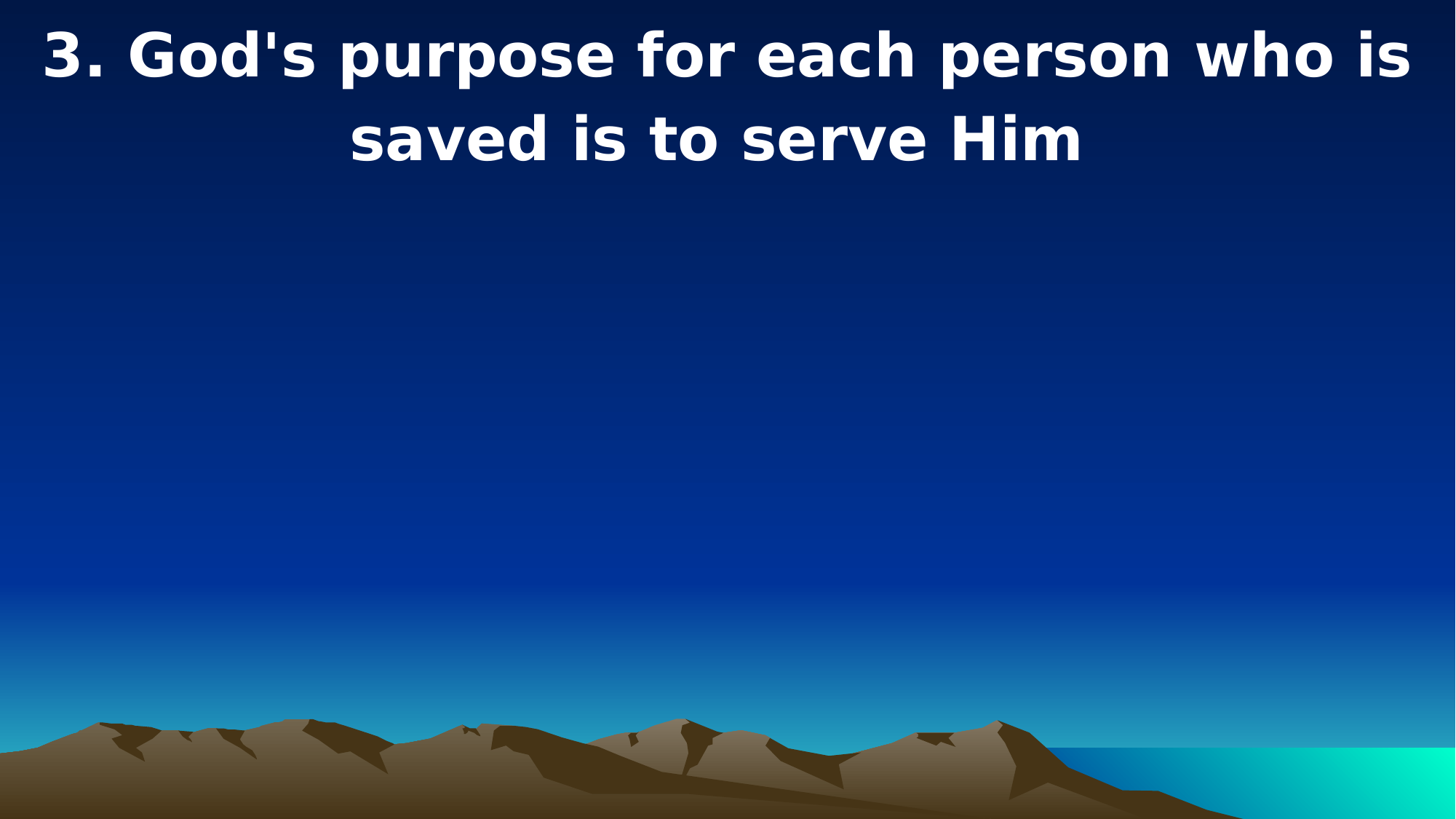

3. God's purpose for each person who is saved is to serve Him